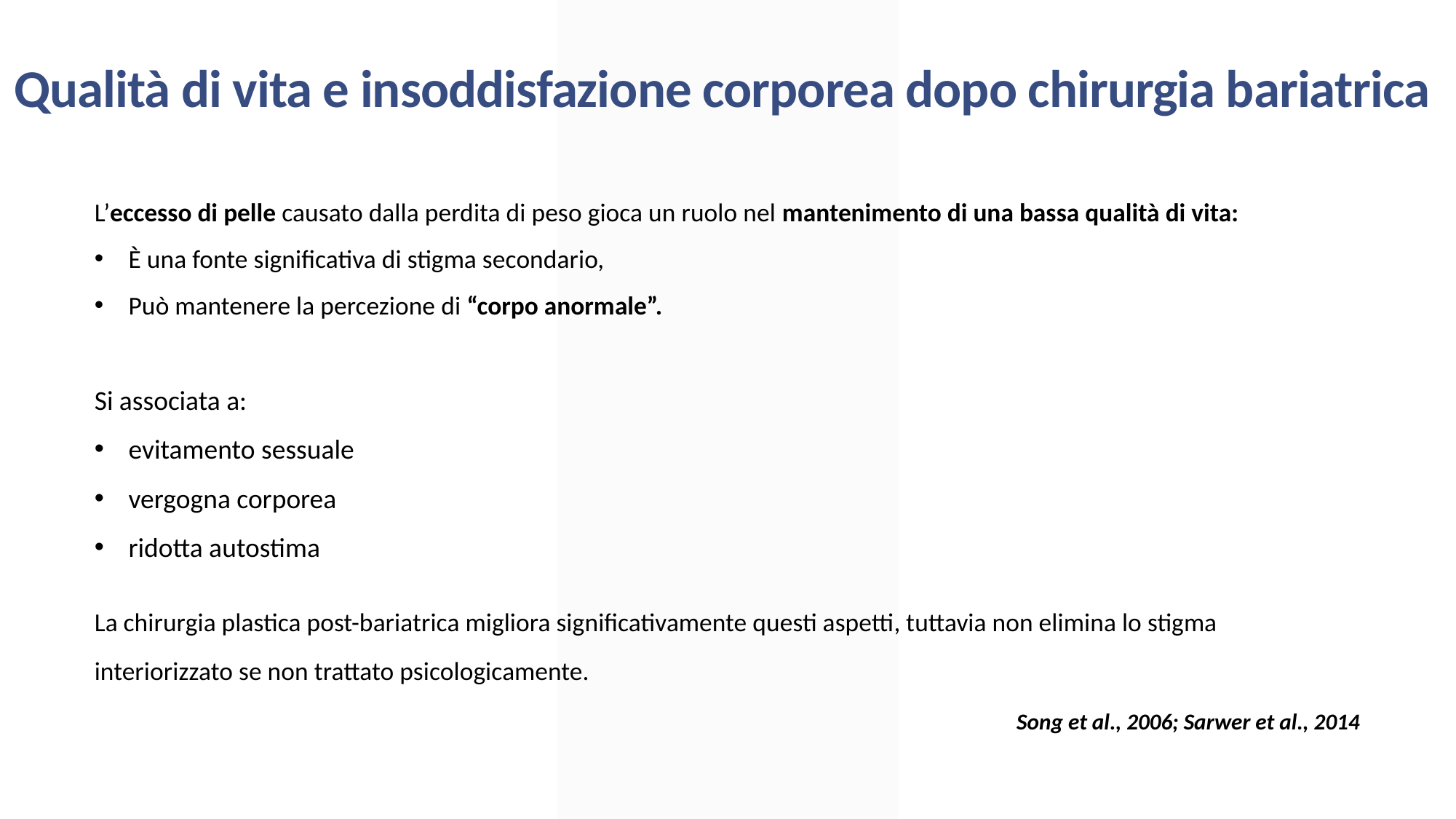

Qualità di vita e insoddisfazione corporea dopo chirurgia bariatrica
L’eccesso di pelle causato dalla perdita di peso gioca un ruolo nel mantenimento di una bassa qualità di vita:
È una fonte significativa di stigma secondario,
Può mantenere la percezione di “corpo anormale”.
Si associata a:
evitamento sessuale
vergogna corporea
ridotta autostima

La chirurgia plastica post-bariatrica migliora significativamente questi aspetti, tuttavia non elimina lo stigma interiorizzato se non trattato psicologicamente.
   Song et al., 2006; Sarwer et al., 2014